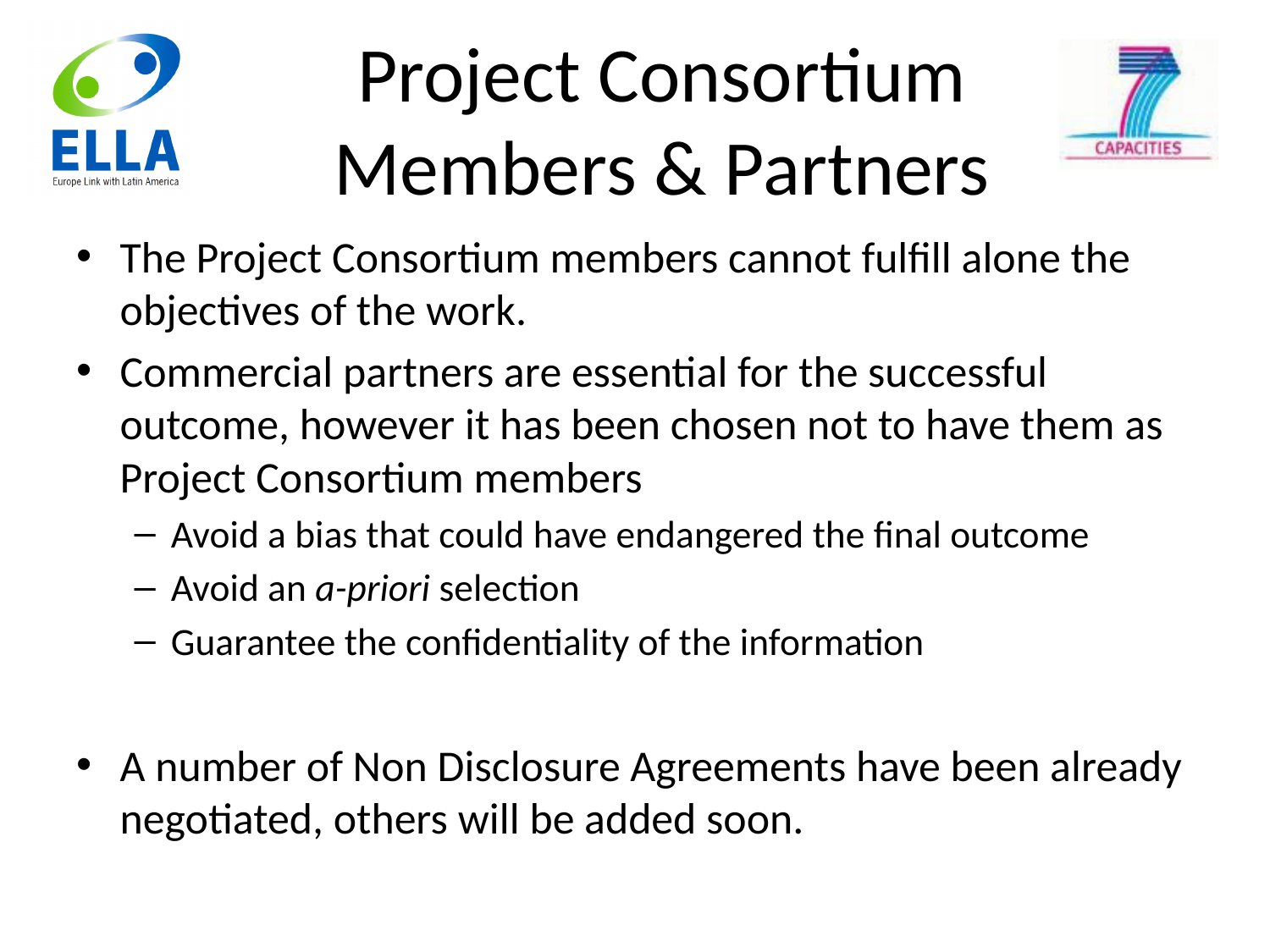

# Project Consortium Members & Partners
The Project Consortium members cannot fulfill alone the objectives of the work.
Commercial partners are essential for the successful outcome, however it has been chosen not to have them as Project Consortium members
Avoid a bias that could have endangered the final outcome
Avoid an a-priori selection
Guarantee the confidentiality of the information

A number of Non Disclosure Agreements have been already negotiated, others will be added soon.